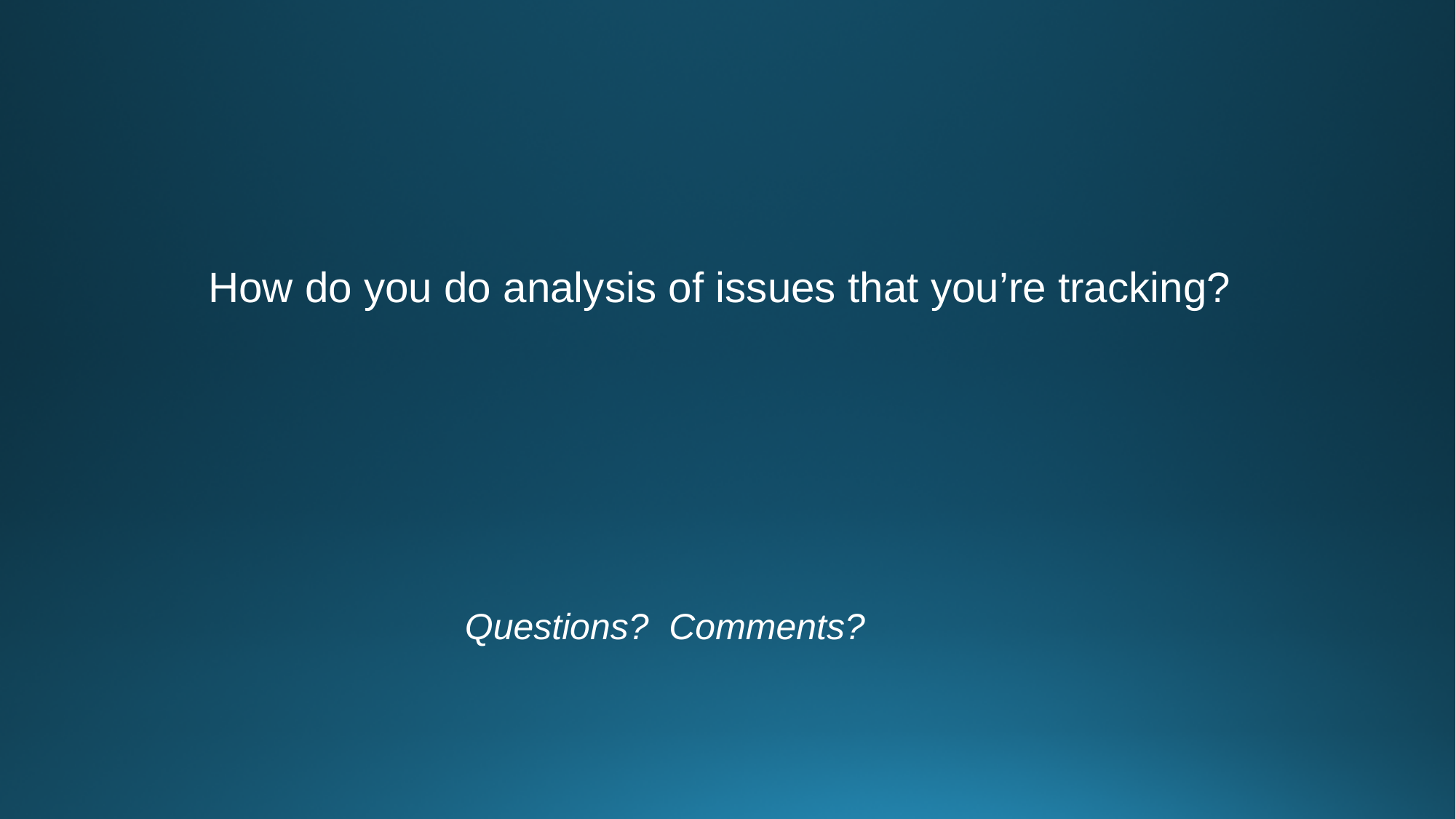

How do you do analysis of issues that you’re tracking?
Questions?  Comments?